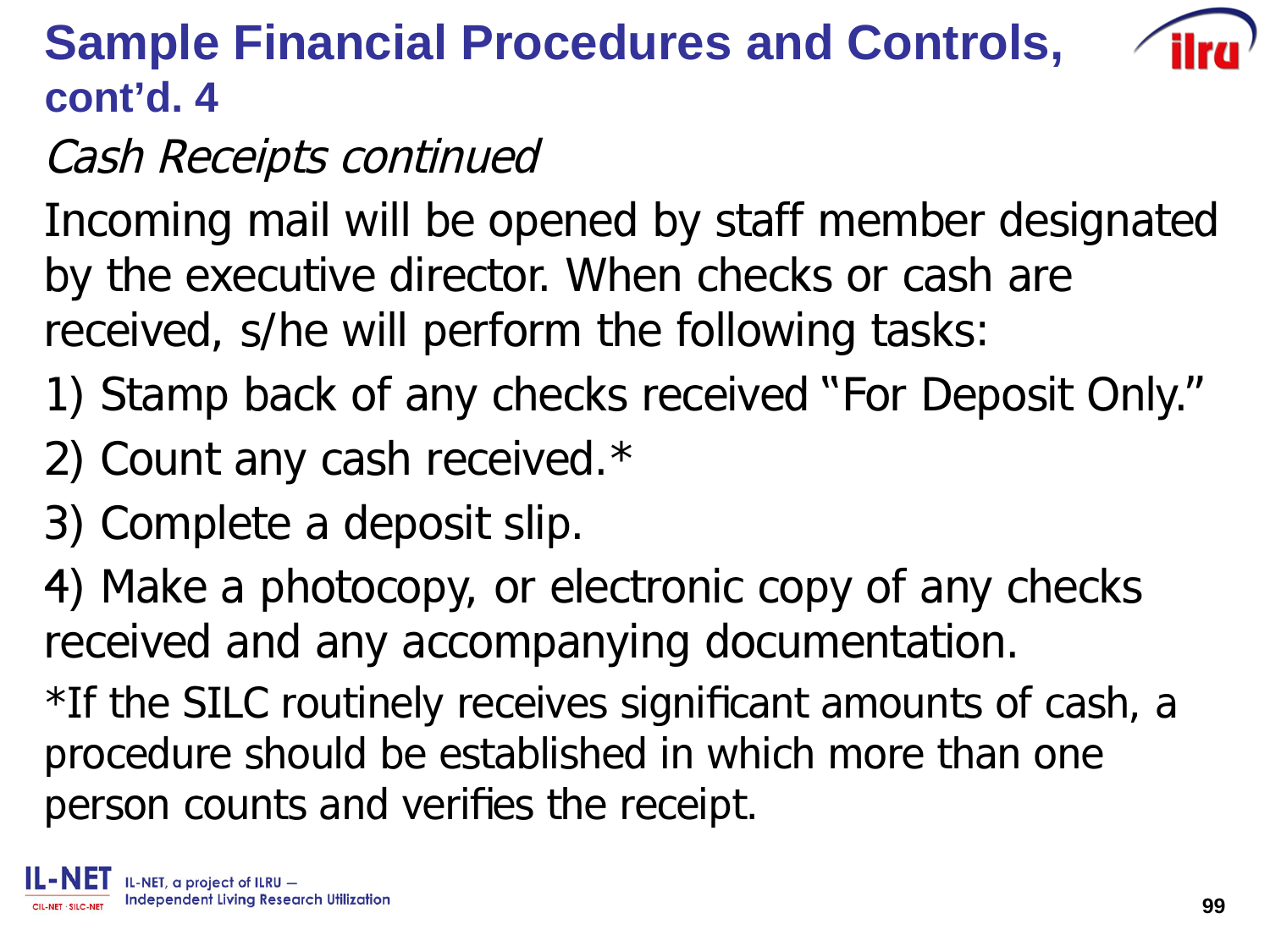

# Sample Financial Procedures and Controls, cont’d. 4
Cash Receipts continued
Incoming mail will be opened by staff member designated by the executive director. When checks or cash are received, s/he will perform the following tasks:
1) Stamp back of any checks received “For Deposit Only.”
2) Count any cash received.*
3) Complete a deposit slip.
4) Make a photocopy, or electronic copy of any checks received and any accompanying documentation.
*If the SILC routinely receives significant amounts of cash, a procedure should be established in which more than one person counts and verifies the receipt.